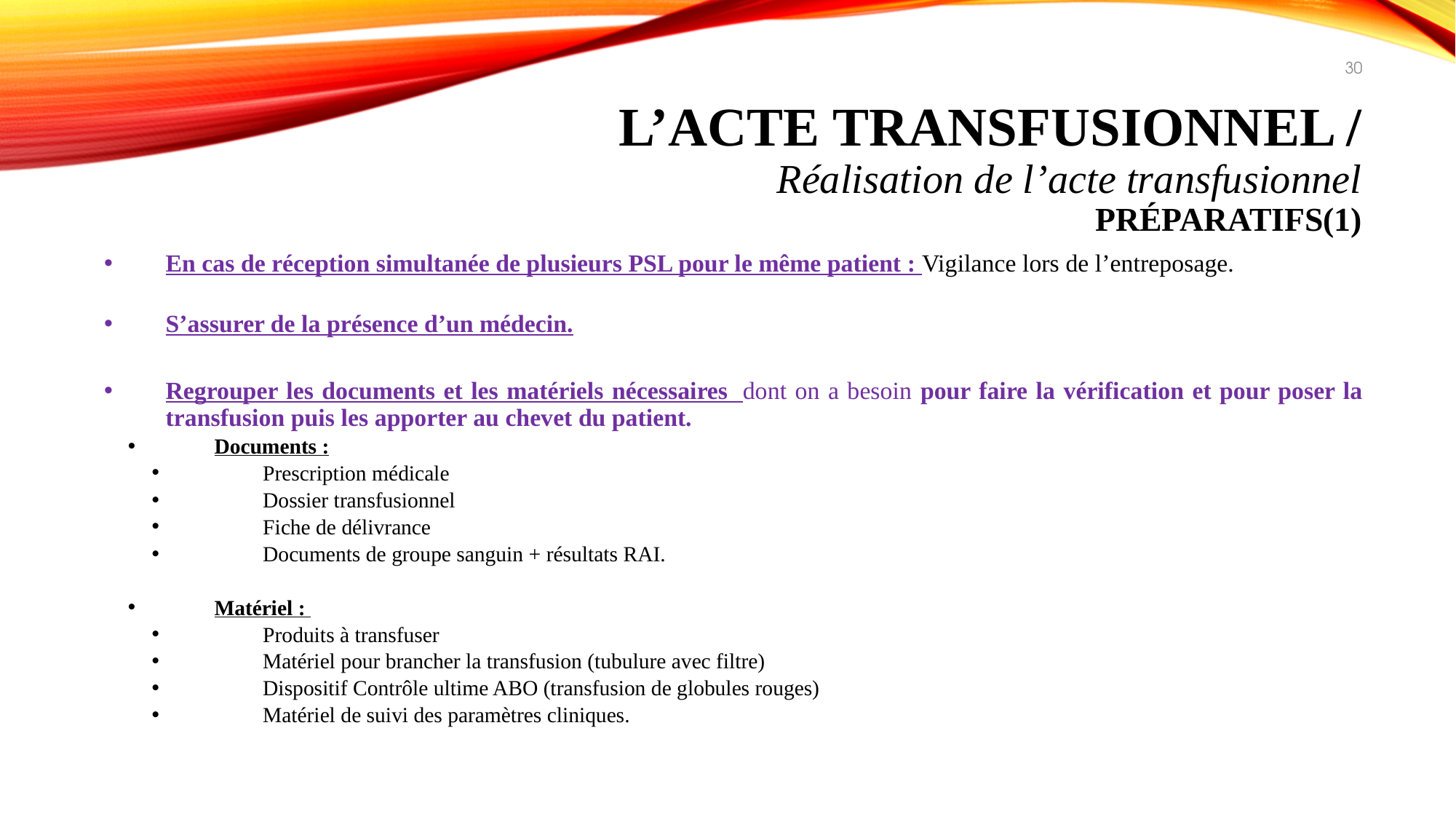

30
# L’acte transfusionnel / Réalisation de l’acte transfusionnel préparatifs(1)
En cas de réception simultanée de plusieurs PSL pour le même patient : Vigilance lors de l’entreposage.

S’assurer de la présence d’un médecin.

Regrouper les documents et les matériels nécessaires  dont on a besoin pour faire la vérification et pour poser la transfusion puis les apporter au chevet du patient.
Documents :
Prescription médicale
Dossier transfusionnel
Fiche de délivrance
Documents de groupe sanguin + résultats RAI.

Matériel :
Produits à transfuser
Matériel pour brancher la transfusion (tubulure avec filtre)
Dispositif Contrôle ultime ABO (transfusion de globules rouges)
Matériel de suivi des paramètres cliniques.